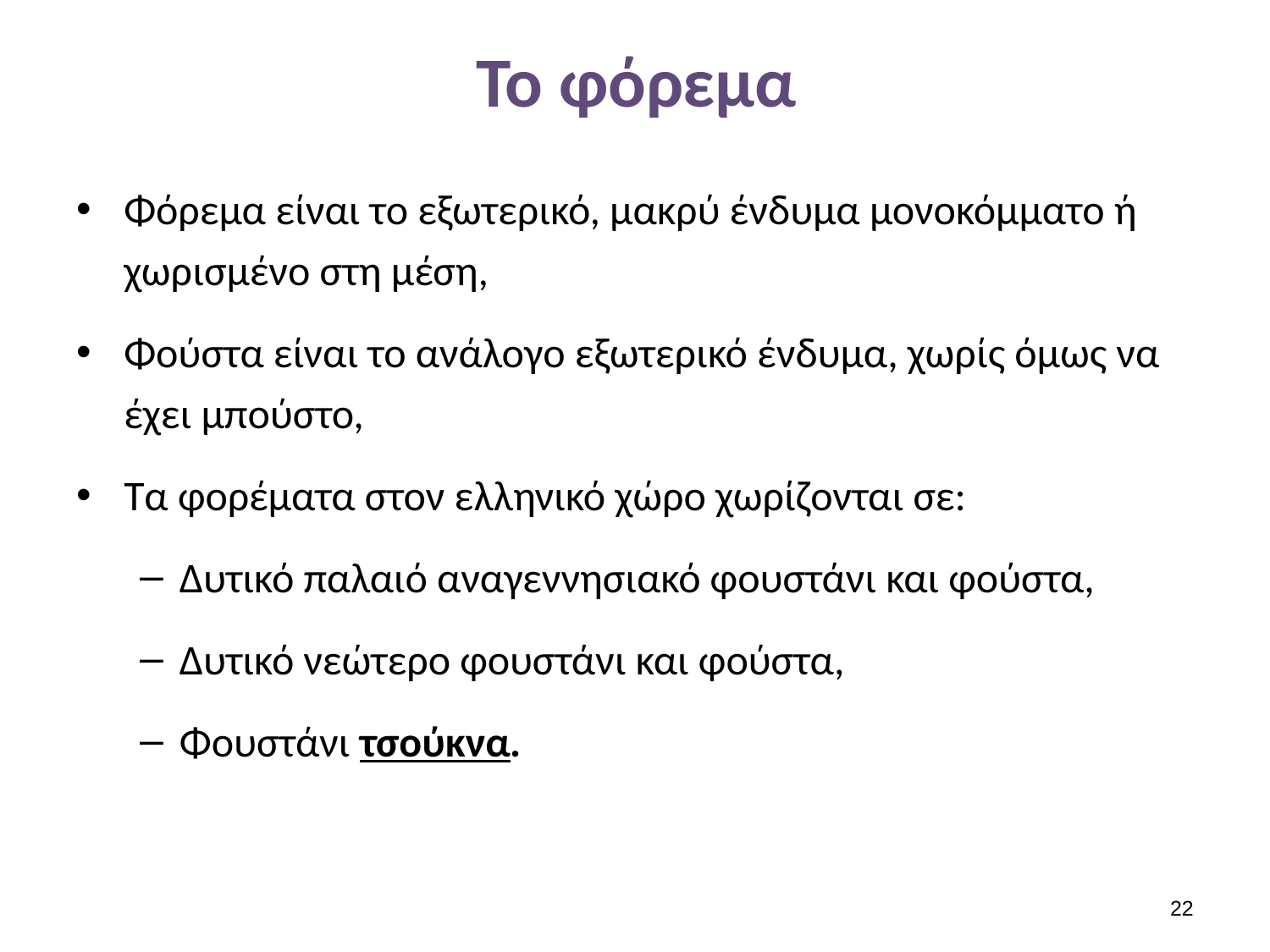

# Το φόρεμα
Φόρεμα είναι το εξωτερικό, μακρύ ένδυμα μονοκόμματο ή χωρισμένο στη μέση,
Φούστα είναι το ανάλογο εξωτερικό ένδυμα, χωρίς όμως να έχει μπούστο,
Τα φορέματα στον ελληνικό χώρο χωρίζονται σε:
Δυτικό παλαιό αναγεννησιακό φουστάνι και φούστα,
Δυτικό νεώτερο φουστάνι και φούστα,
Φουστάνι τσούκνα.
22